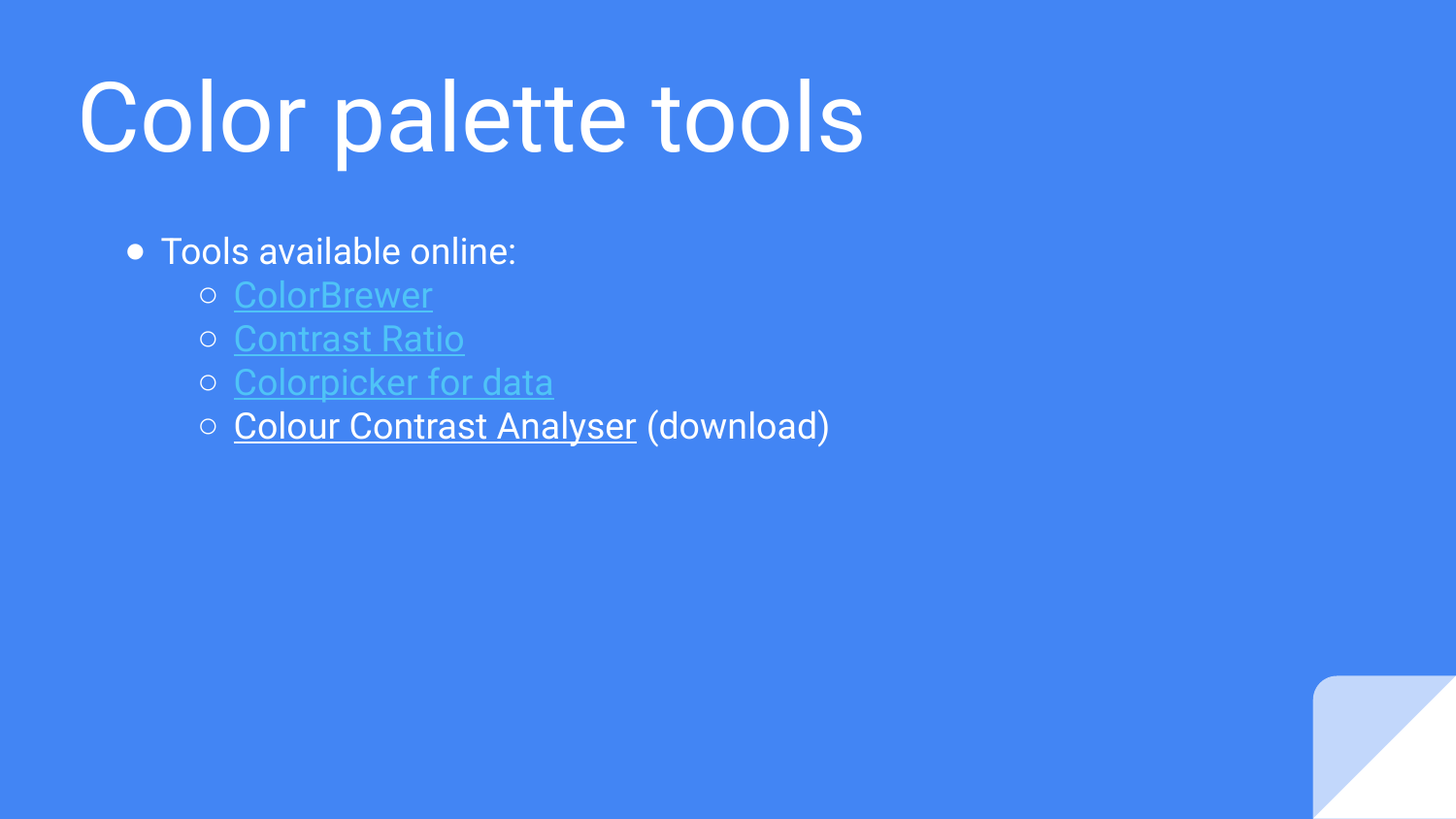

# Color palette tools
Tools available online:
ColorBrewer
Contrast Ratio
Colorpicker for data
Colour Contrast Analyser (download)